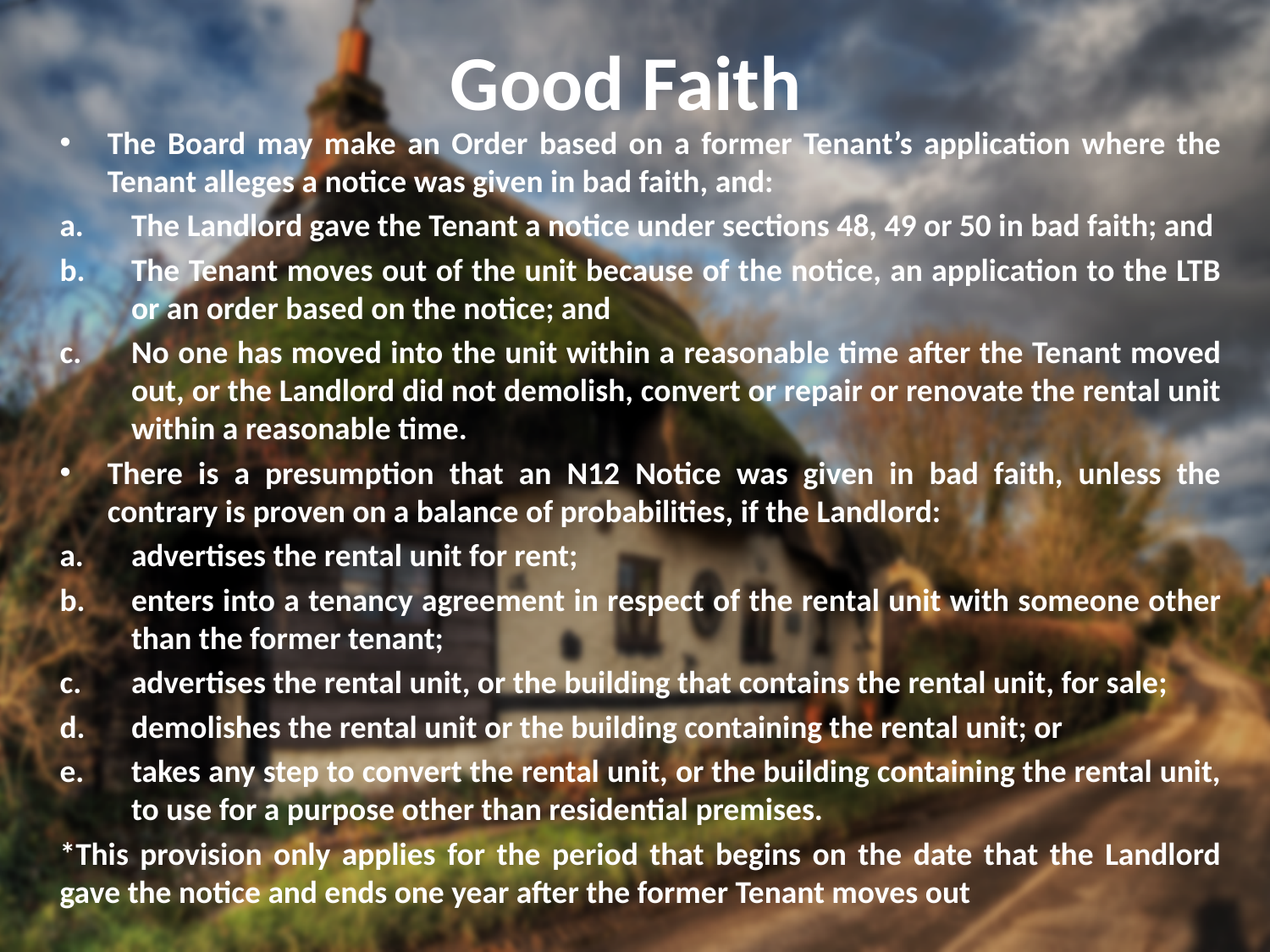

# Good Faith
The Board may make an Order based on a former Tenant’s application where the Tenant alleges a notice was given in bad faith, and:
The Landlord gave the Tenant a notice under sections 48, 49 or 50 in bad faith; and
The Tenant moves out of the unit because of the notice, an application to the LTB or an order based on the notice; and
No one has moved into the unit within a reasonable time after the Tenant moved out, or the Landlord did not demolish, convert or repair or renovate the rental unit within a reasonable time.
There is a presumption that an N12 Notice was given in bad faith, unless the contrary is proven on a balance of probabilities, if the Landlord:
advertises the rental unit for rent;
enters into a tenancy agreement in respect of the rental unit with someone other than the former tenant;
advertises the rental unit, or the building that contains the rental unit, for sale;
demolishes the rental unit or the building containing the rental unit; or
takes any step to convert the rental unit, or the building containing the rental unit, to use for a purpose other than residential premises.
*This provision only applies for the period that begins on the date that the Landlord gave the notice and ends one year after the former Tenant moves out